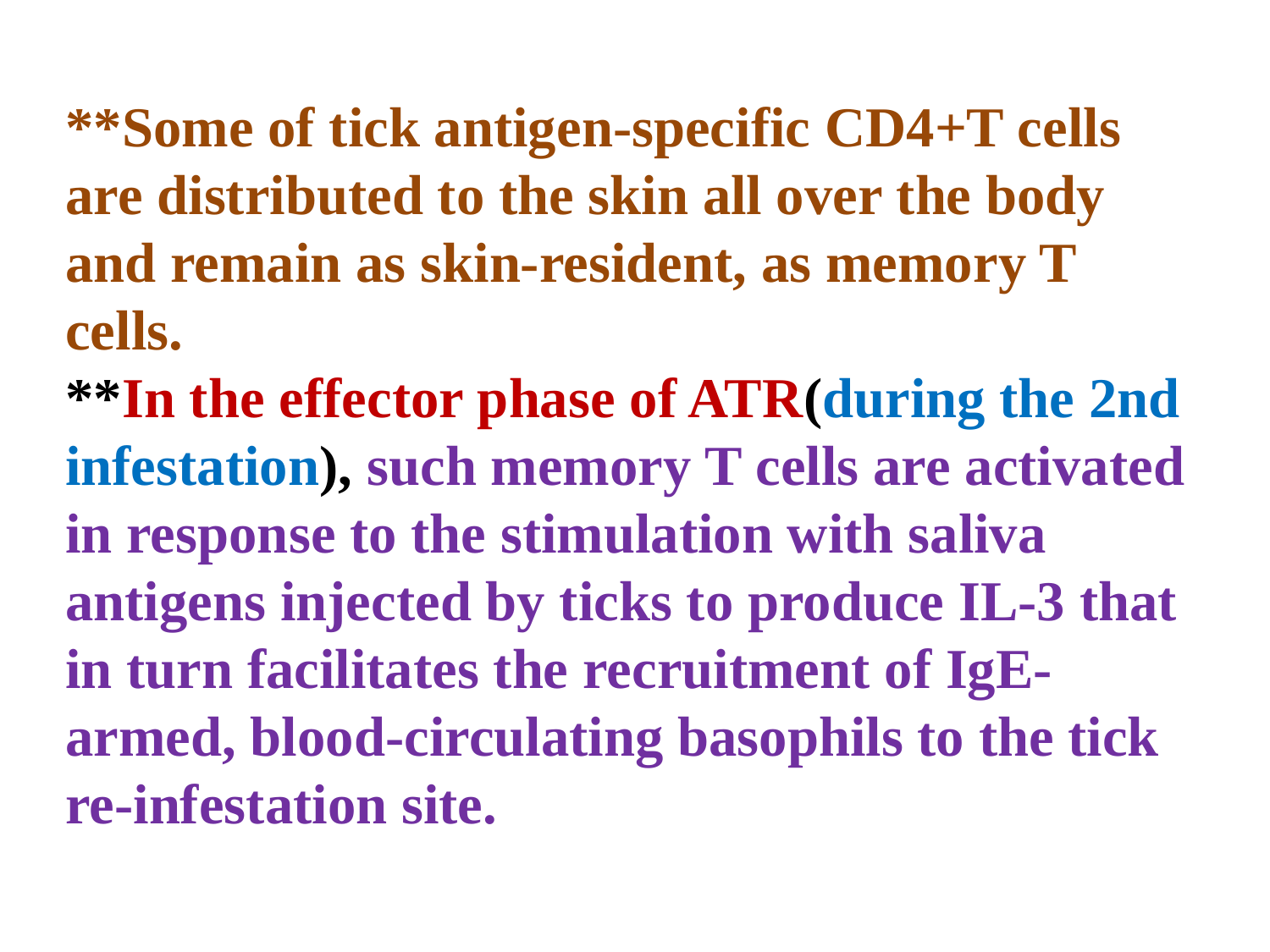

**Some of tick antigen-specific CD4+T cells are distributed to the skin all over the body and remain as skin-resident, as memory T cells.
**In the effector phase of ATR(during the 2nd infestation), such memory T cells are activated in response to the stimulation with saliva antigens injected by ticks to produce IL-3 that in turn facilitates the recruitment of IgE-armed, blood-circulating basophils to the tick re-infestation site.